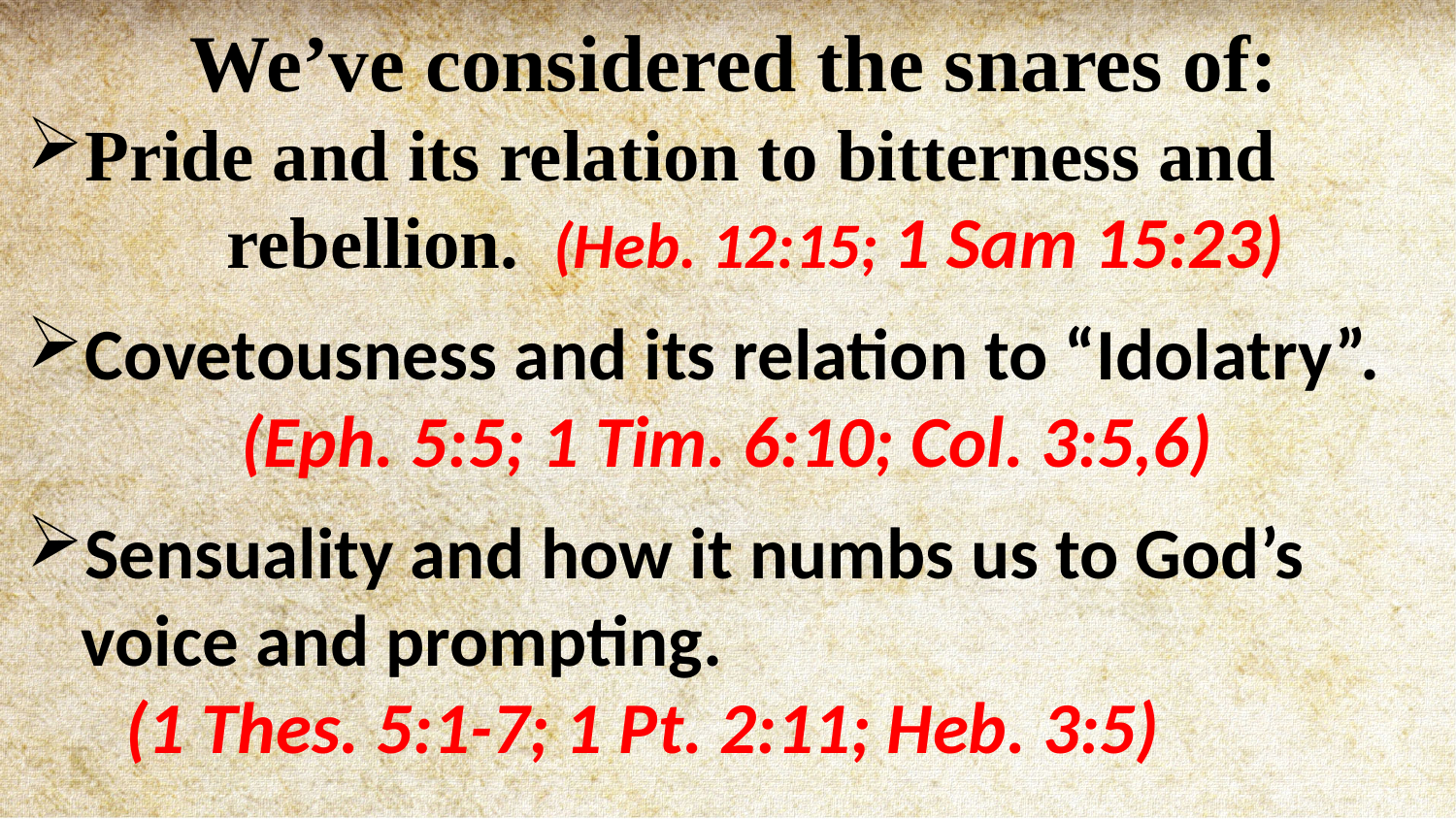

We’ve considered the snares of:
Pride and its relation to bitterness and
           rebellion.  (Heb. 12:15; 1 Sam 15:23)
Covetousness and its relation to “Idolatry”.
             (Eph. 5:5; 1 Tim. 6:10; Col. 3:5,6)
Sensuality and how it numbs us to God’s voice and prompting.
      (1 Thes. 5:1-7; 1 Pt. 2:11; Heb. 3:5)